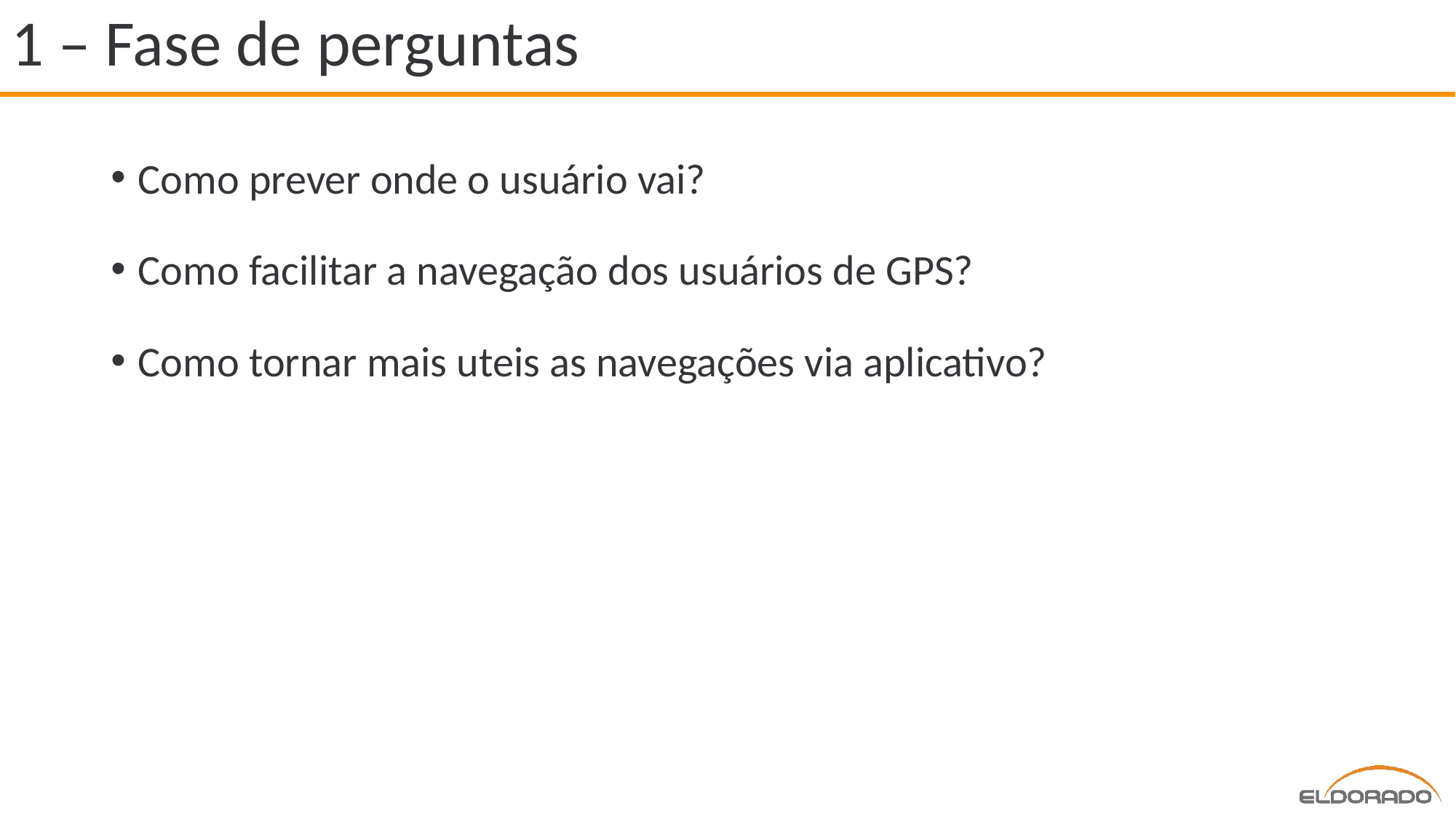

# 1 – Fase de perguntas
Como prever onde o usuário vai?
Como facilitar a navegação dos usuários de GPS?
Como tornar mais uteis as navegações via aplicativo?